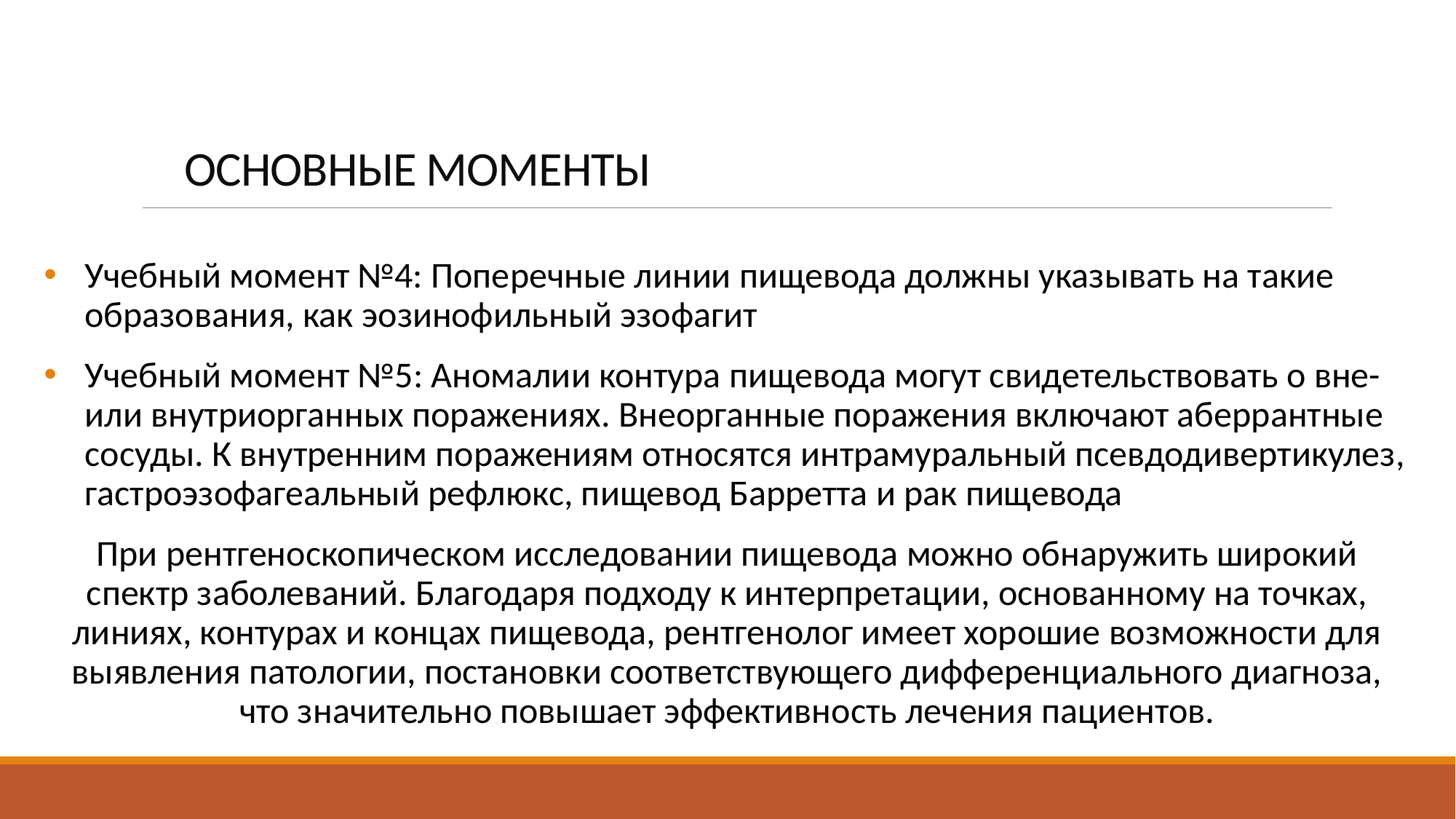

# Основные моменты

Учебный момент №4: Поперечные линии пищевода должны указывать на такие образования, как эозинофильный эзофагит
Учебный момент №5: Аномалии контура пищевода могут свидетельствовать о вне- или внутриорганных поражениях. Внеорганные поражения включают аберрантные сосуды. К внутренним поражениям относятся интрамуральный псевдодивертикулез, гастроэзофагеальный рефлюкс, пищевод Барретта и рак пищевода
При рентгеноскопическом исследовании пищевода можно обнаружить широкий спектр заболеваний. Благодаря подходу к интерпретации, основанному на точках, линиях, контурах и концах пищевода, рентгенолог имеет хорошие возможности для выявления патологии, постановки соответствующего дифференциального диагноза, что значительно повышает эффективность лечения пациентов.